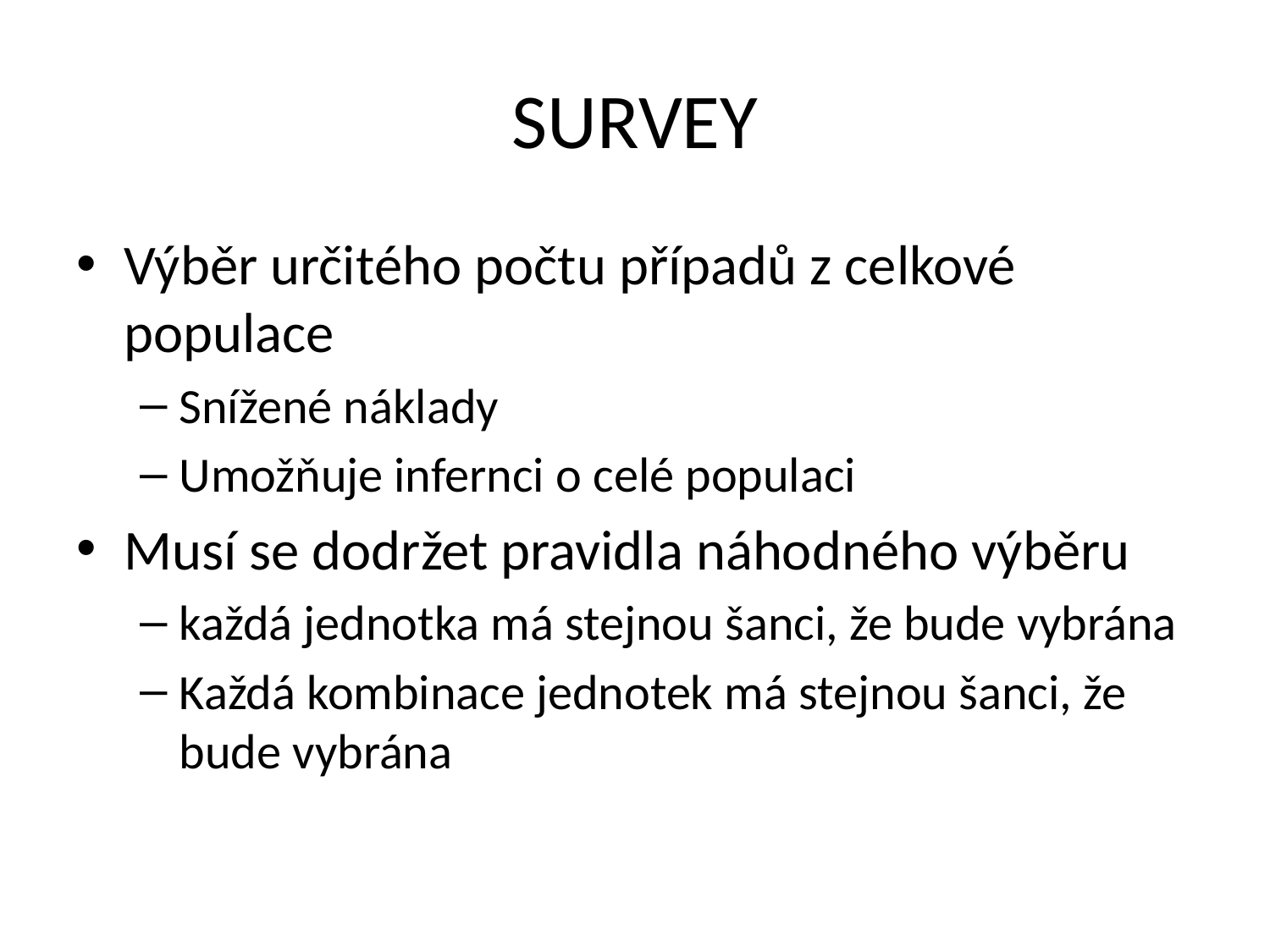

# SURVEY
Výběr určitého počtu případů z celkové populace
Snížené náklady
Umožňuje infernci o celé populaci
Musí se dodržet pravidla náhodného výběru
každá jednotka má stejnou šanci, že bude vybrána
Každá kombinace jednotek má stejnou šanci, že bude vybrána